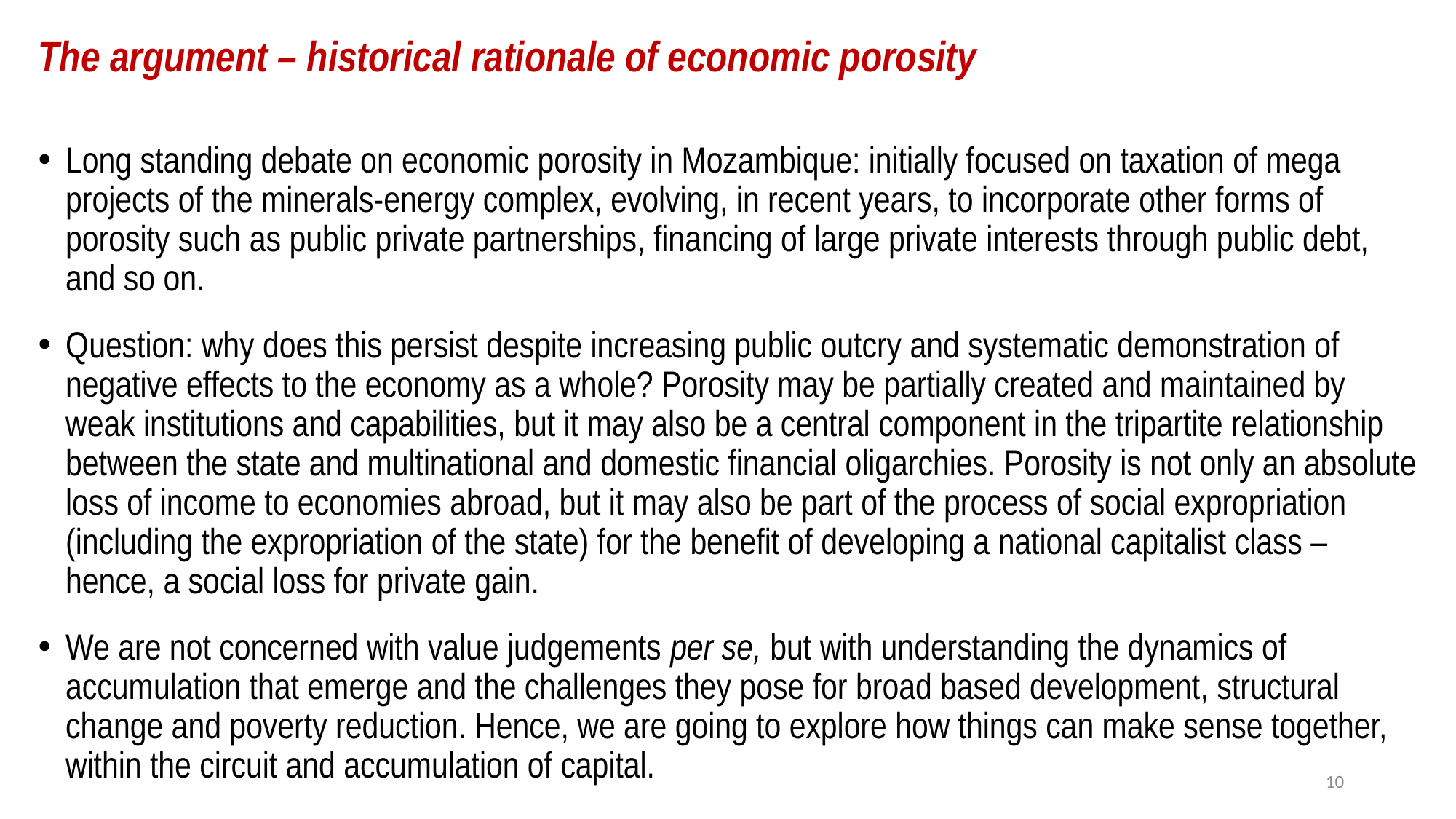

# The argument – historical rationale of economic porosity
Long standing debate on economic porosity in Mozambique: initially focused on taxation of mega projects of the minerals-energy complex, evolving, in recent years, to incorporate other forms of porosity such as public private partnerships, financing of large private interests through public debt, and so on.
Question: why does this persist despite increasing public outcry and systematic demonstration of negative effects to the economy as a whole? Porosity may be partially created and maintained by weak institutions and capabilities, but it may also be a central component in the tripartite relationship between the state and multinational and domestic financial oligarchies. Porosity is not only an absolute loss of income to economies abroad, but it may also be part of the process of social expropriation (including the expropriation of the state) for the benefit of developing a national capitalist class – hence, a social loss for private gain.
We are not concerned with value judgements per se, but with understanding the dynamics of accumulation that emerge and the challenges they pose for broad based development, structural change and poverty reduction. Hence, we are going to explore how things can make sense together, within the circuit and accumulation of capital.
10